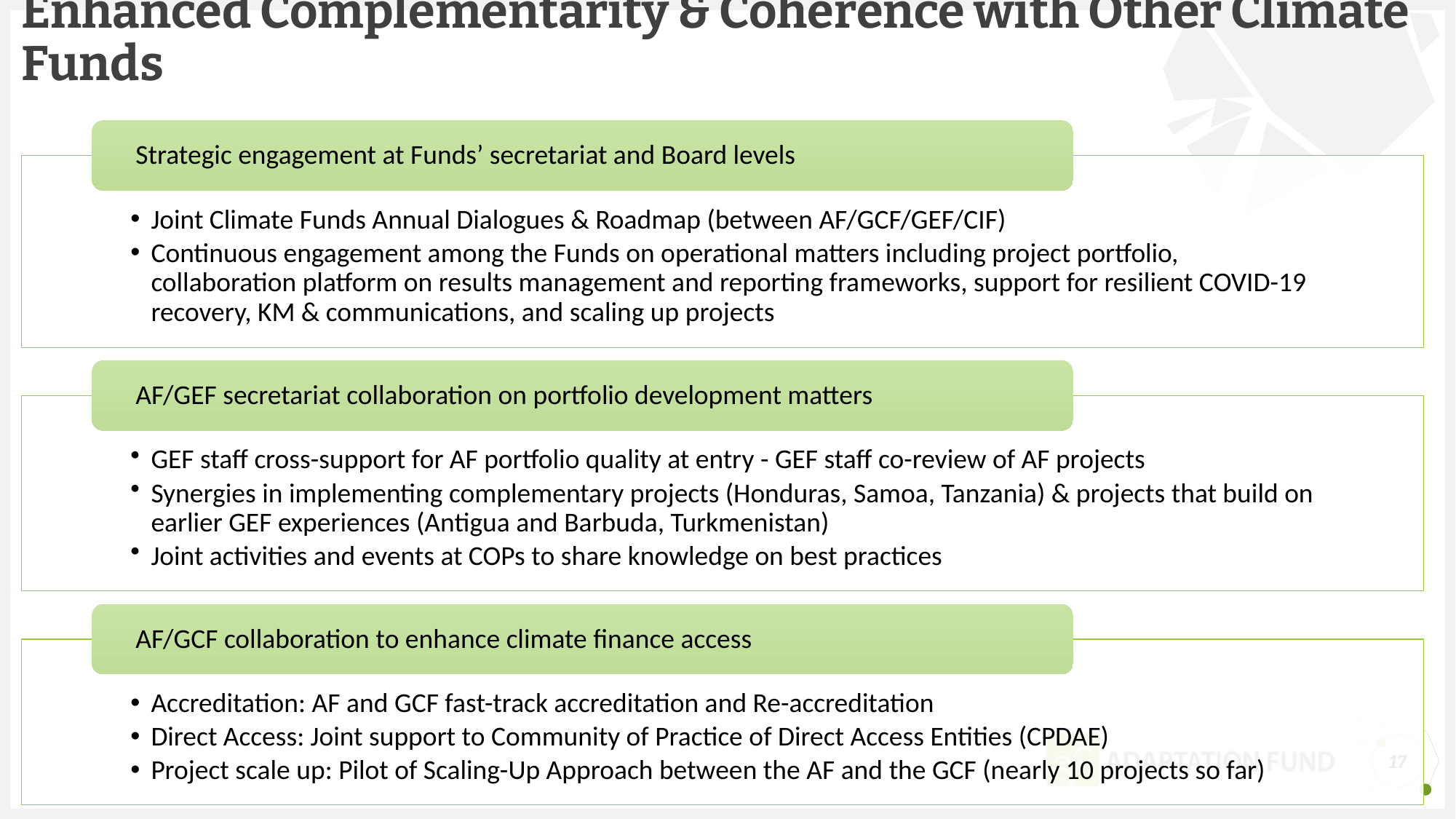

# Enhanced Complementarity & Coherence with Other Climate Funds
Joint Climate Funds Annual Dialogues & Roadmap (between AF/GCF/GEF/CIF)
Continuous engagement among the Funds on operational matters including project portfolio, collaboration platform on results management and reporting frameworks, support for resilient COVID-19 recovery, KM & communications, and scaling up projects
Strategic engagement at Funds’ secretariat and Board levels
GEF staff cross-support for AF portfolio quality at entry - GEF staff co-review of AF projects
Synergies in implementing complementary projects (Honduras, Samoa, Tanzania) & projects that build on earlier GEF experiences (Antigua and Barbuda, Turkmenistan)
Joint activities and events at COPs to share knowledge on best practices
AF/GEF secretariat collaboration on portfolio development matters
Accreditation: AF and GCF fast-track accreditation and Re-accreditation
Direct Access: Joint support to Community of Practice of Direct Access Entities (CPDAE)
Project scale up: Pilot of Scaling-Up Approach between the AF and the GCF (nearly 10 projects so far)
AF/GCF collaboration to enhance climate finance access
17